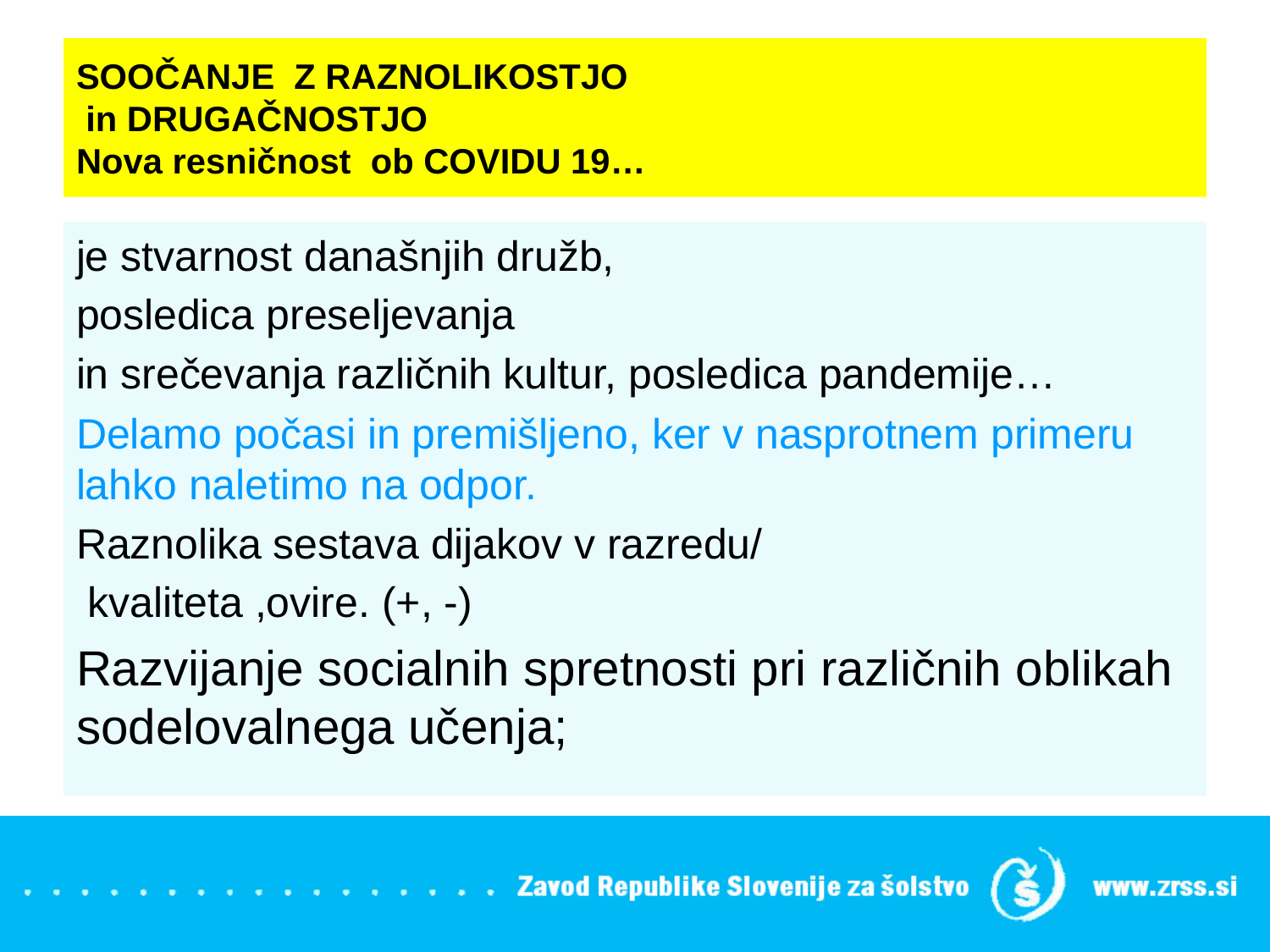

# SOOČANJE  Z RAZNOLIKOSTJO in DRUGAČNOSTJO Nova resničnost  ob COVIDU 19…
je stvarnost današnjih družb,
posledica preseljevanja
in srečevanja različnih kultur, posledica pandemije…
Delamo počasi in premišljeno, ker v nasprotnem primeru lahko naletimo na odpor.
Raznolika sestava dijakov v razredu/
 kvaliteta ,ovire. (+, -)
Razvijanje socialnih spretnosti pri različnih oblikah sodelovalnega učenja;